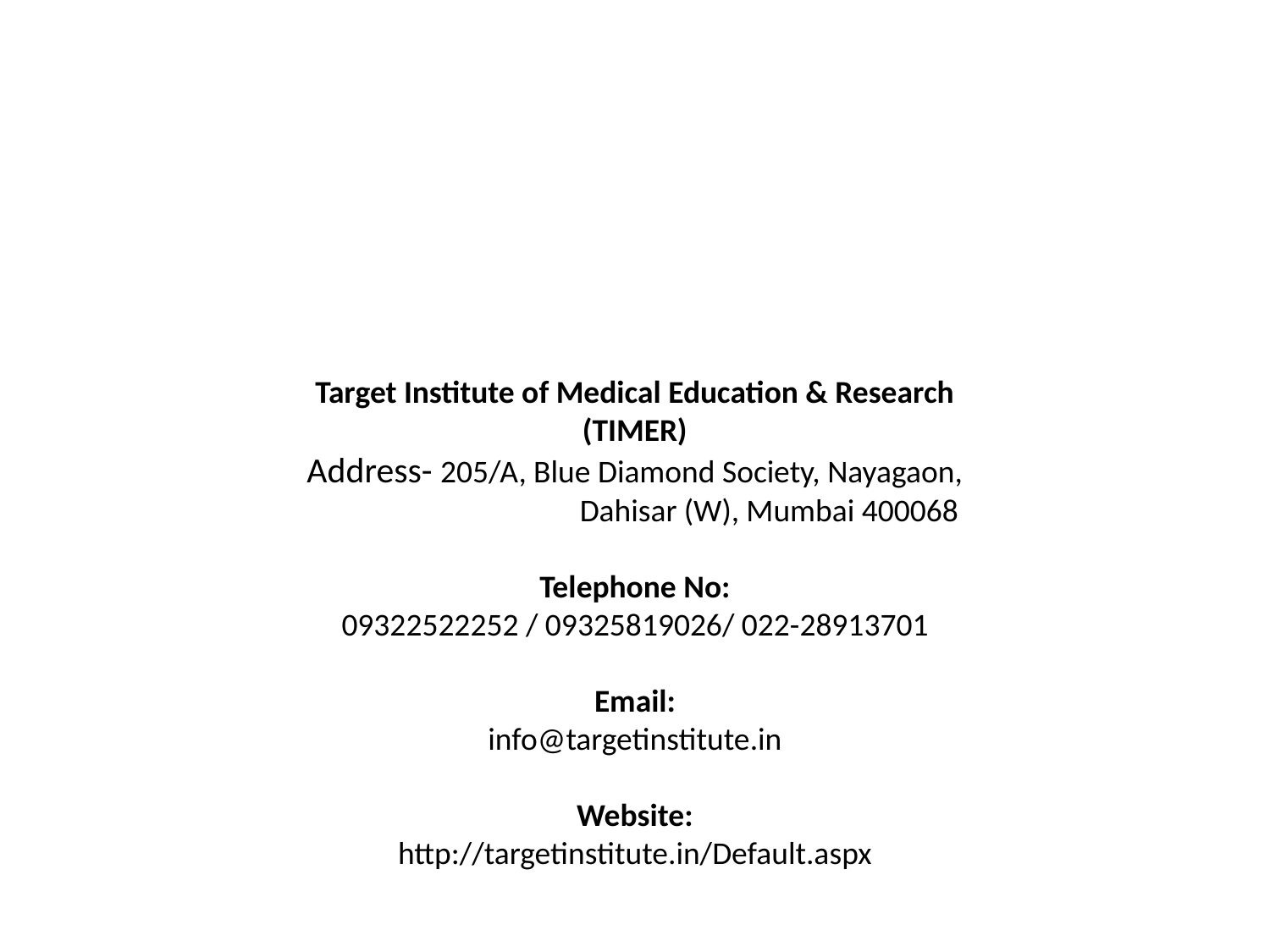

# Target Institute of Medical Education & Research (TIMER) Address- 205/A, Blue Diamond Society, Nayagaon, Dahisar (W), Mumbai 400068 Telephone No: 09322522252 / 09325819026/ 022-28913701 Email: info@targetinstitute.in Website: http://targetinstitute.in/Default.aspx